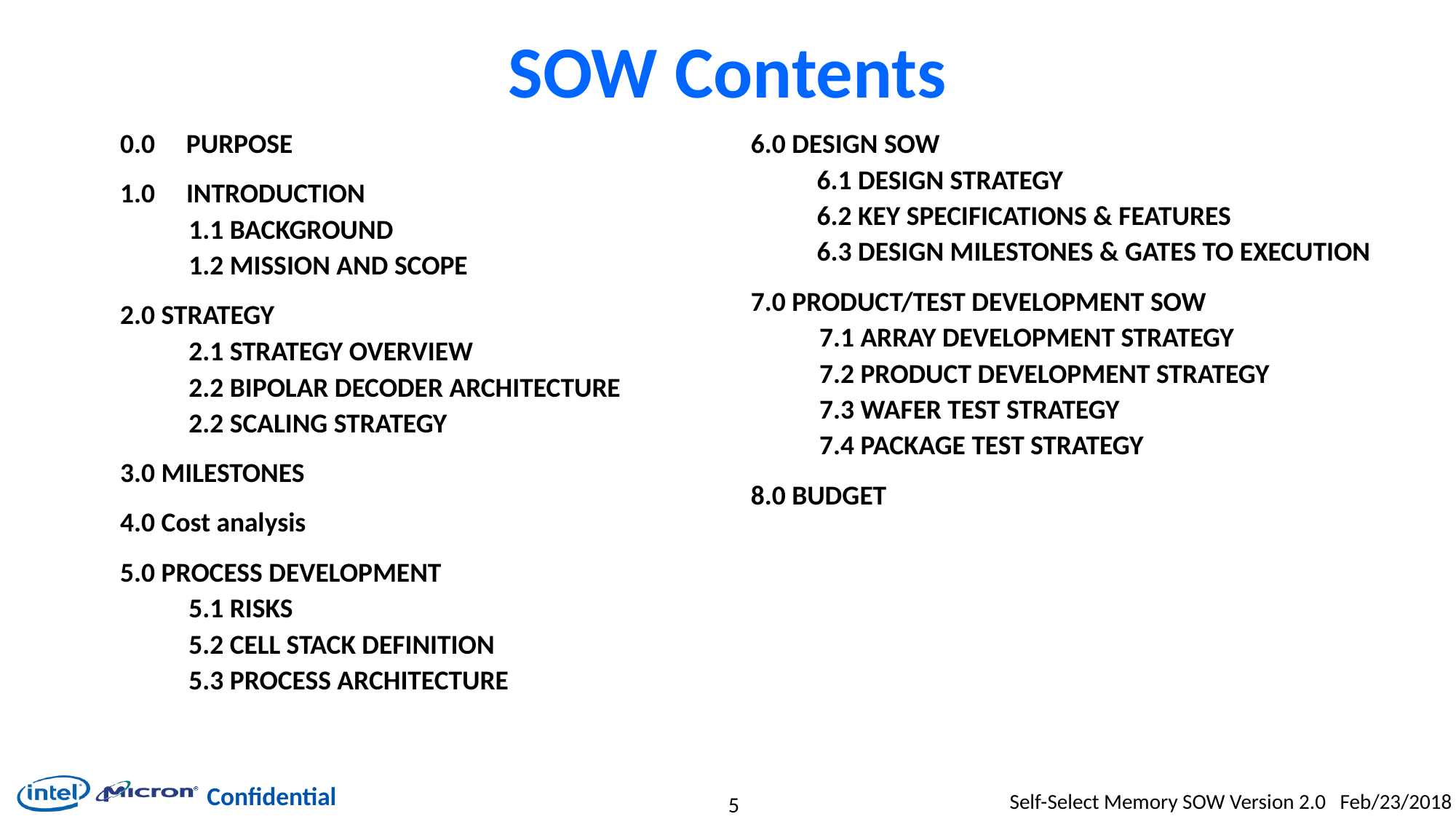

# SOW Contents
0.0 	Purpose
1.0 	Introduction
1.1 Background
1.2 Mission and Scope
2.0 Strategy
2.1 Strategy Overview
2.2 Bipolar Decoder Architecture
2.2 Scaling Strategy
3.0 Milestones
4.0 Cost analysis
5.0 Process Development
5.1 Risks
5.2 Cell Stack Definition
5.3 Process Architecture

6.0 Design SOW
6.1 Design Strategy
6.2 Key Specifications & Features
6.3 Design Milestones & Gates to Execution
7.0 Product/Test Development SOW
7.1 Array Development Strategy
7.2 Product Development Strategy
7.3 Wafer Test Strategy
7.4 Package Test Strategy
8.0 Budget